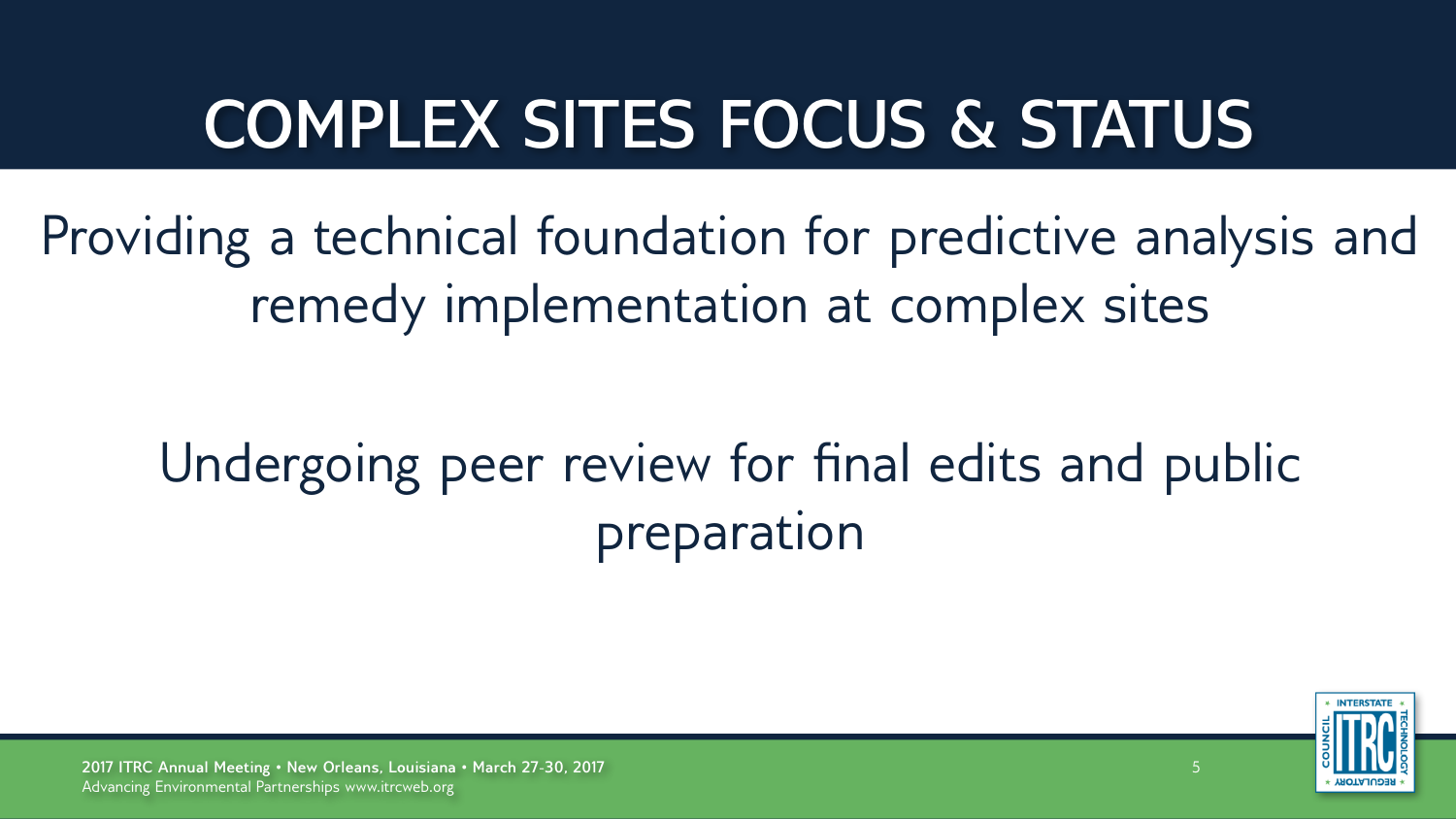

# Complex Sites FOCUS & STATUS
Providing a technical foundation for predictive analysis and remedy implementation at complex sites

Undergoing peer review for final edits and public preparation
5